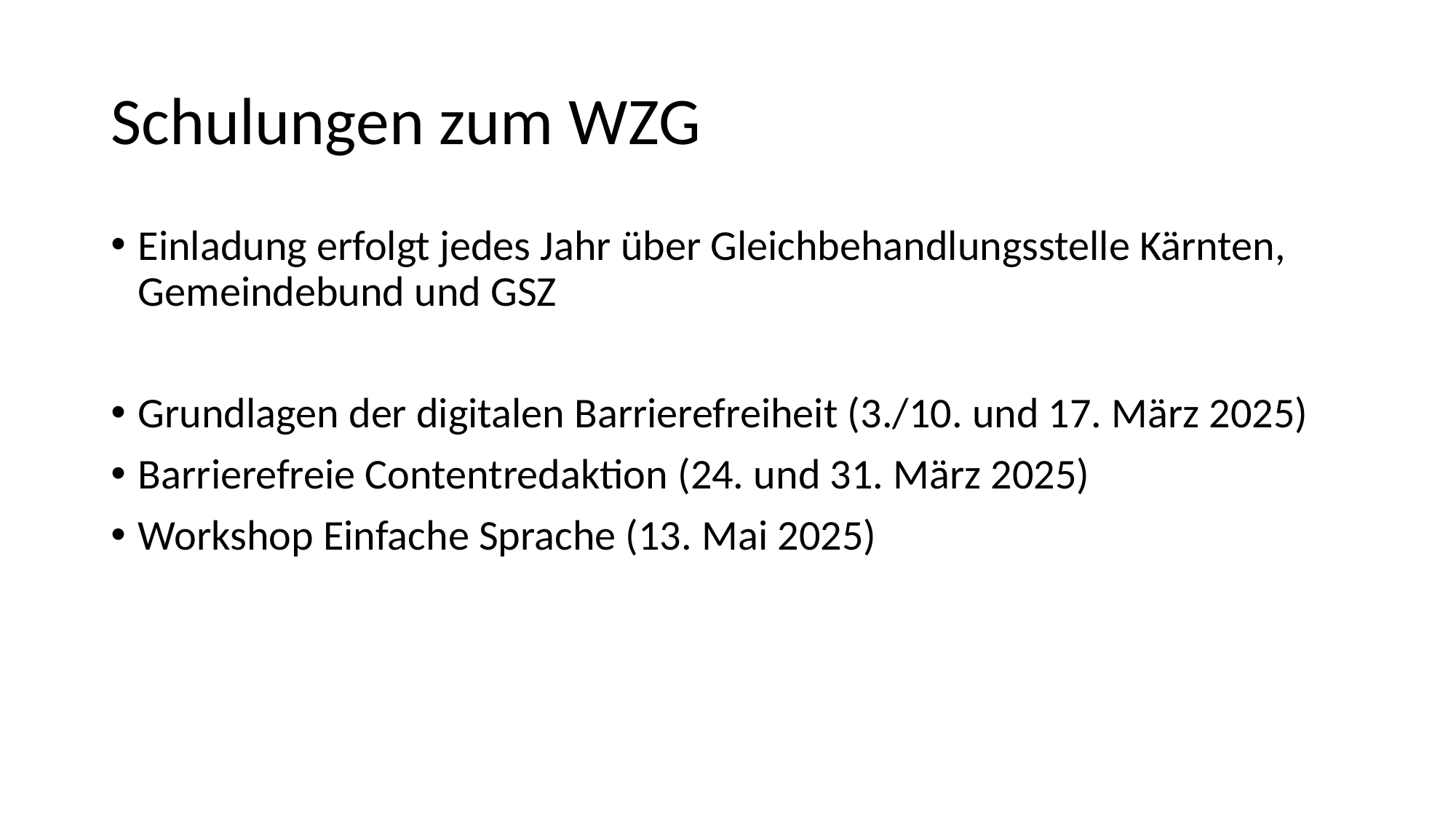

# Schulungen zum WZG
Einladung erfolgt jedes Jahr über Gleichbehandlungsstelle Kärnten, Gemeindebund und GSZ

Grundlagen der digitalen Barrierefreiheit (3./10. und 17. März 2025)
Barrierefreie Contentredaktion (24. und 31. März 2025)
Workshop Einfache Sprache (13. Mai 2025)